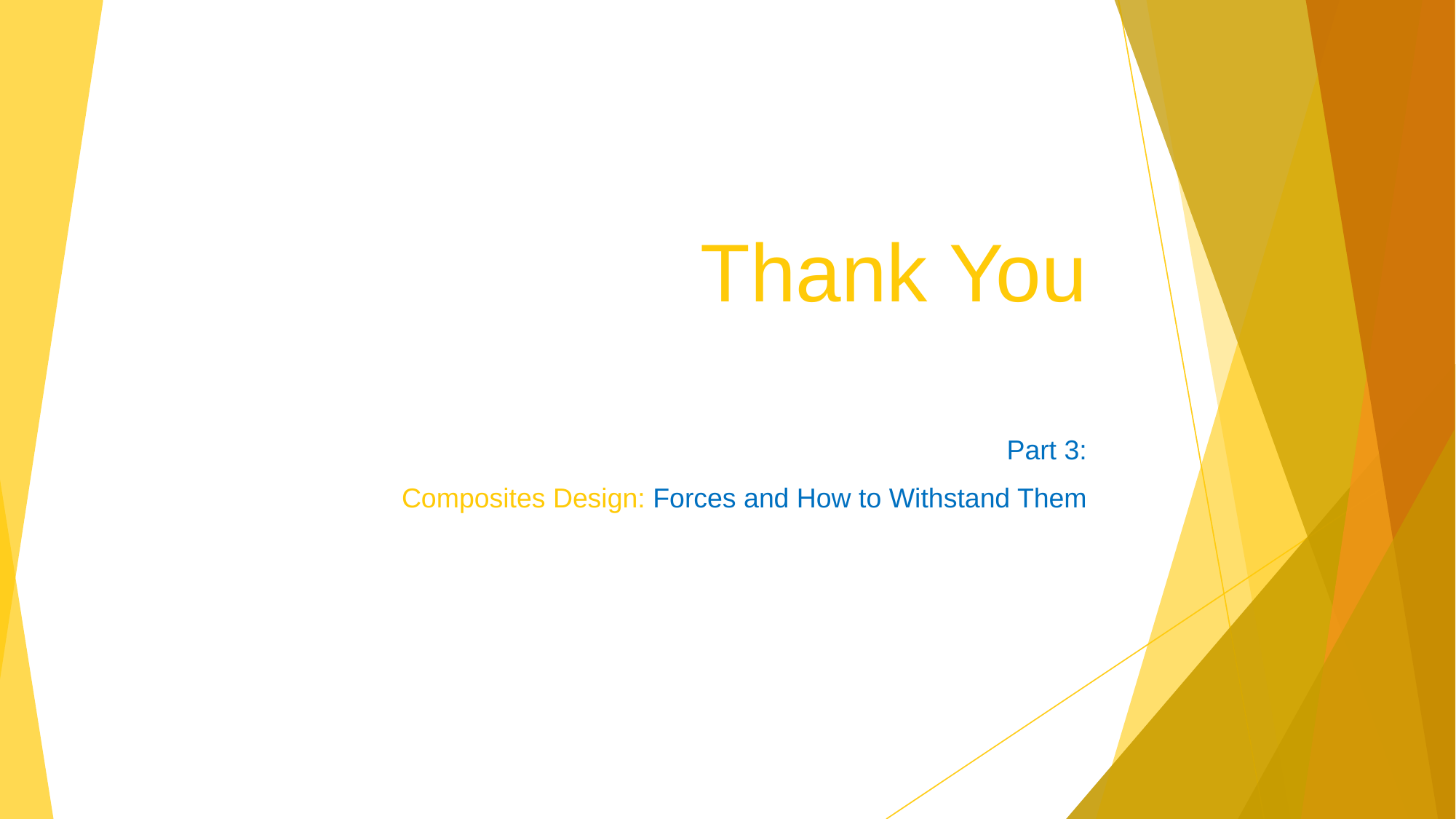

# Thank You
Part 3:
Composites Design: Forces and How to Withstand Them